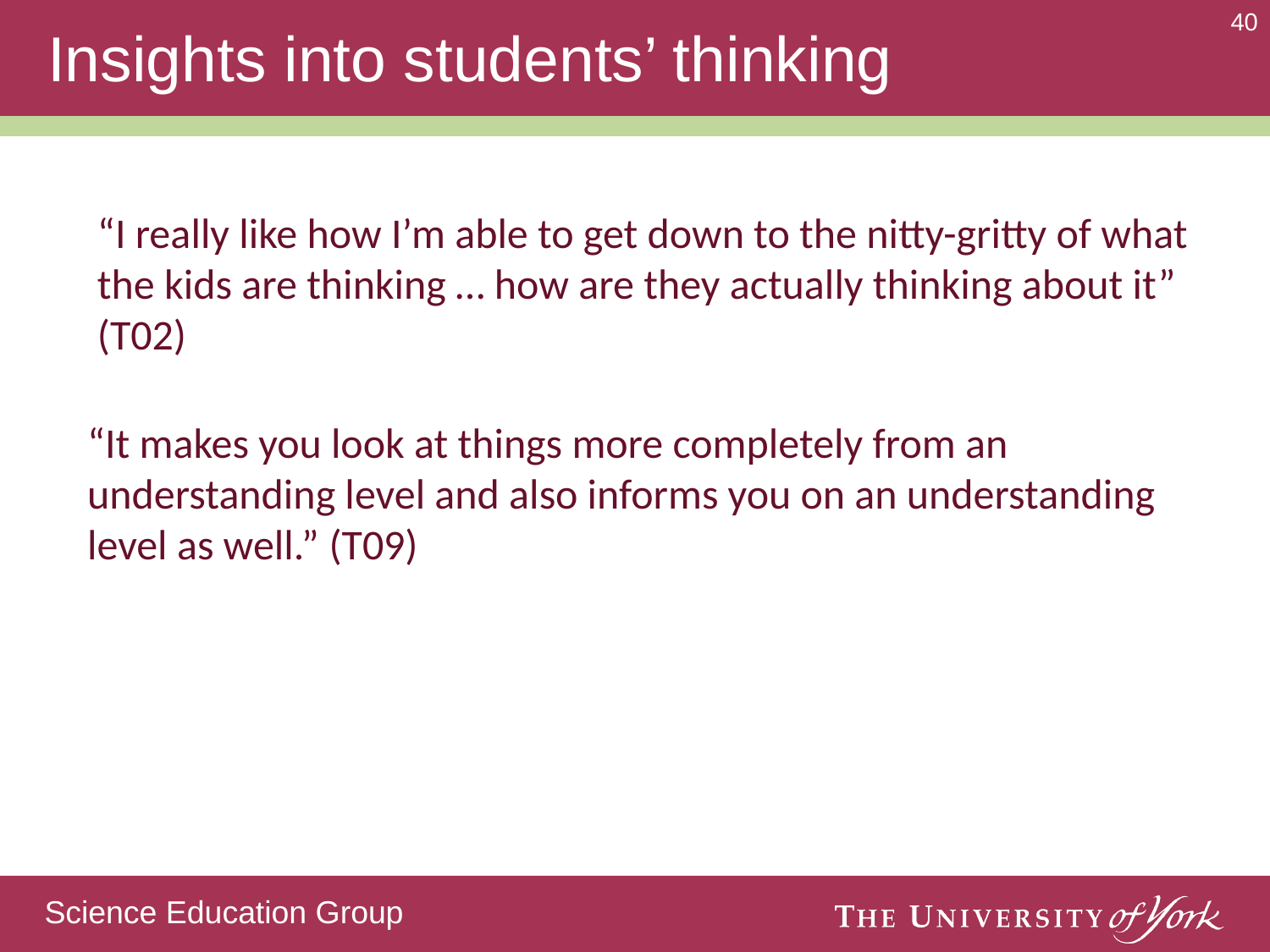

# Insights into students’ thinking
“I really like how I’m able to get down to the nitty-gritty of what the kids are thinking … how are they actually thinking about it”  (T02)
“It makes you look at things more completely from an understanding level and also informs you on an understanding level as well.” (T09)